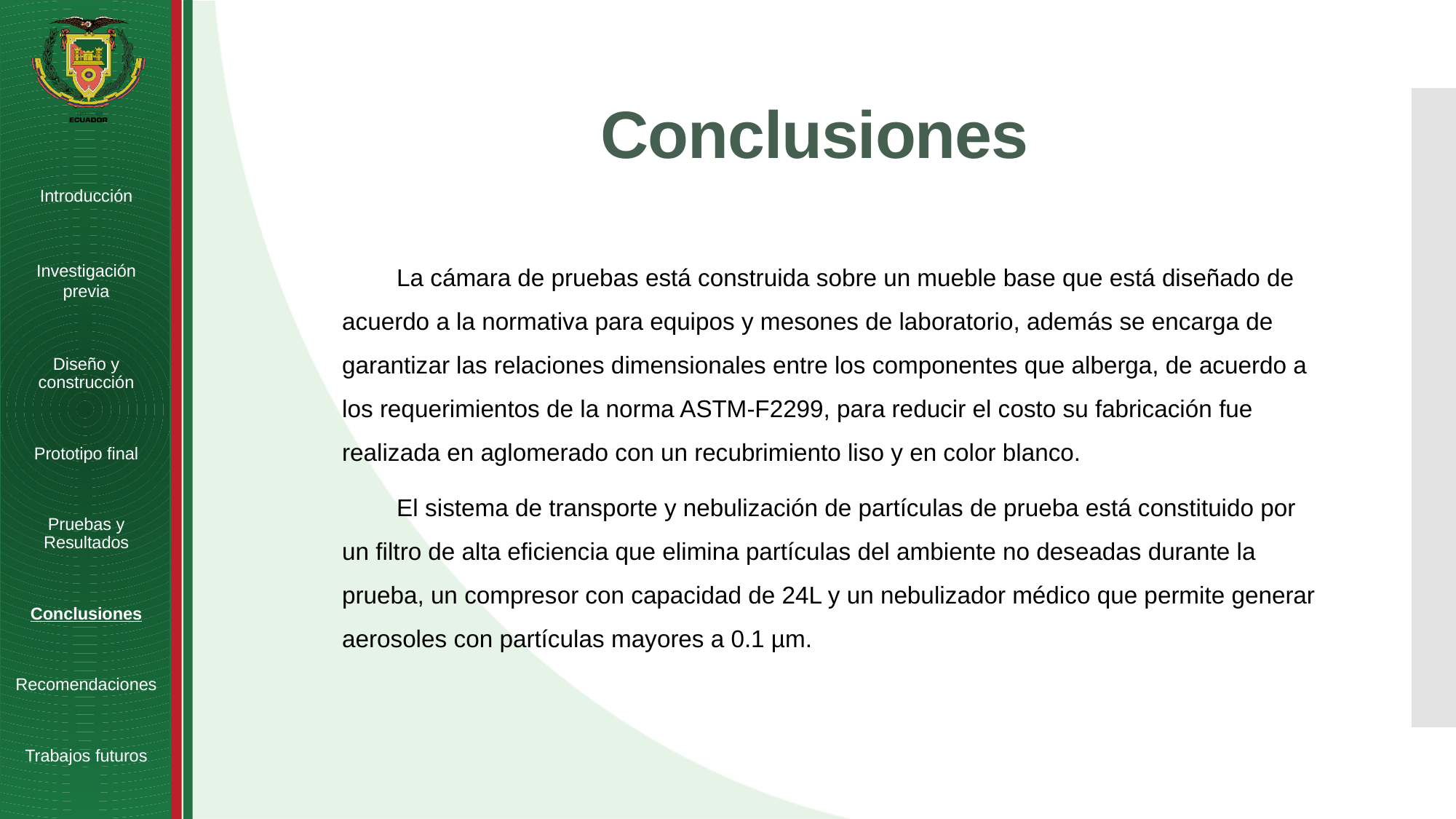

# Conclusiones
Introducción

Investigación previa

Diseño y construcción

Prototipo final

Pruebas y Resultados

Conclusiones

Recomendaciones

Trabajos futuros

La cámara de pruebas está construida sobre un mueble base que está diseñado de acuerdo a la normativa para equipos y mesones de laboratorio, además se encarga de garantizar las relaciones dimensionales entre los componentes que alberga, de acuerdo a los requerimientos de la norma ASTM-F2299, para reducir el costo su fabricación fue realizada en aglomerado con un recubrimiento liso y en color blanco.
El sistema de transporte y nebulización de partículas de prueba está constituido por un filtro de alta eficiencia que elimina partículas del ambiente no deseadas durante la prueba, un compresor con capacidad de 24L y un nebulizador médico que permite generar aerosoles con partículas mayores a 0.1 µm.